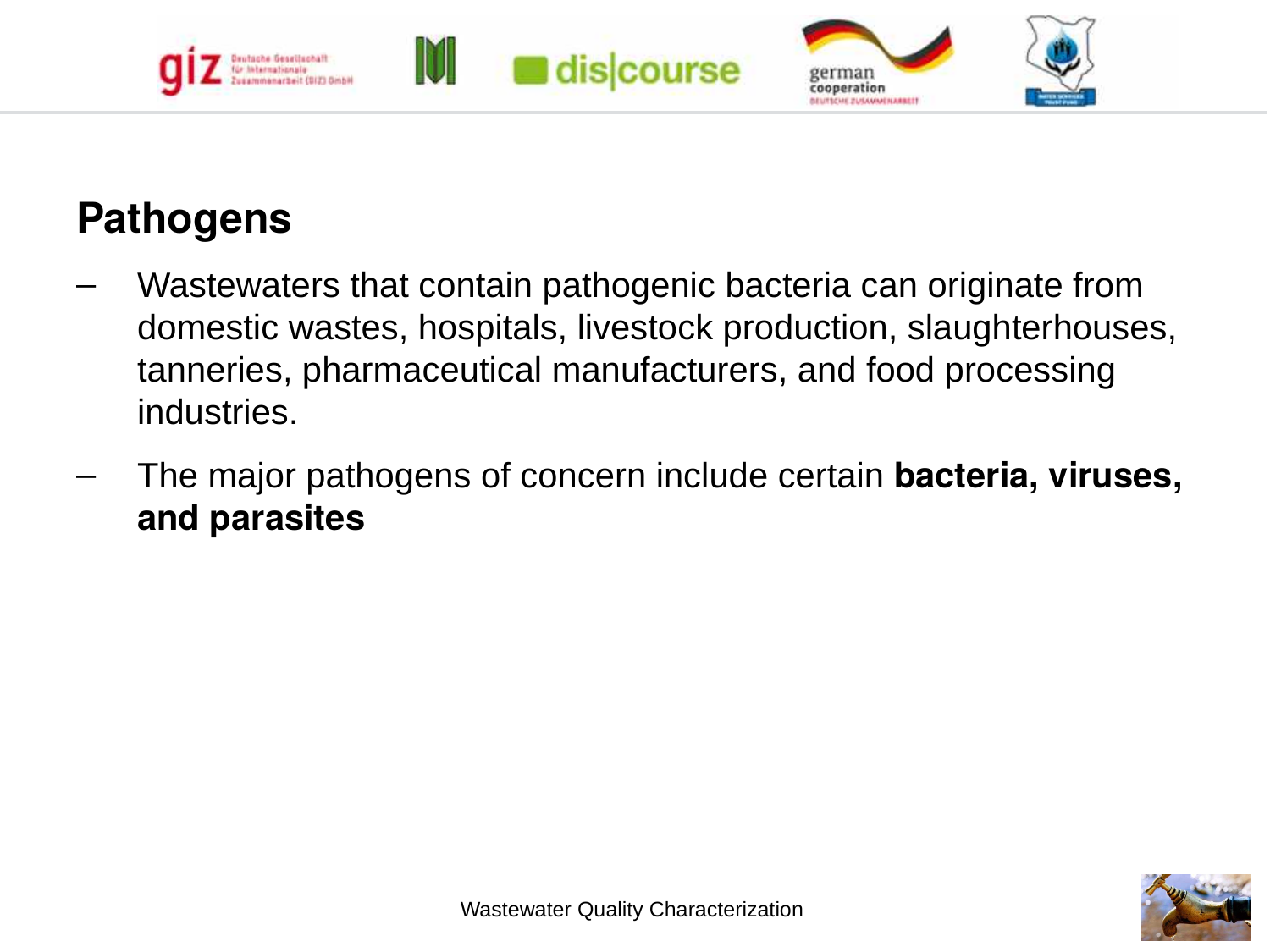

Pathogens
Wastewaters that contain pathogenic bacteria can originate from domestic wastes, hospitals, livestock production, slaughterhouses, tanneries, pharmaceutical manufacturers, and food processing industries.
The major pathogens of concern include certain bacteria, viruses, and parasites